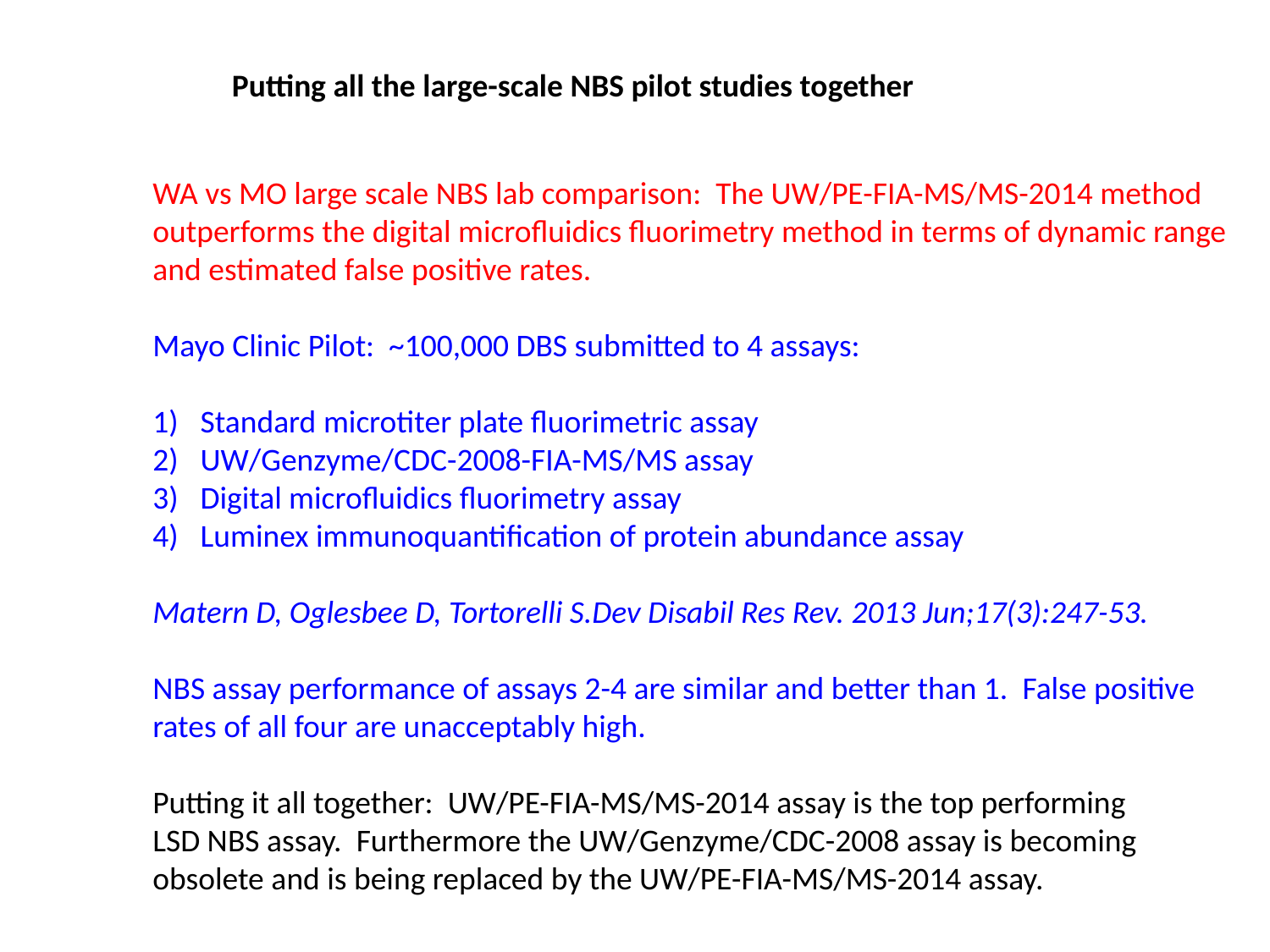

Putting all the large-scale NBS pilot studies together

WA vs MO large scale NBS lab comparison:  The UW/PE-FIA-MS/MS-2014 method
outperforms the digital microfluidics fluorimetry method in terms of dynamic range
and estimated false positive rates.

Mayo Clinic Pilot:  ~100,000 DBS submitted to 4 assays:

Standard microtiter plate fluorimetric assay
UW/Genzyme/CDC-2008-FIA-MS/MS assay
Digital microfluidics fluorimetry assay
Luminex immunoquantification of protein abundance assay

Matern D, Oglesbee D, Tortorelli S.Dev Disabil Res Rev. 2013 Jun;17(3):247-53.

NBS assay performance of assays 2-4 are similar and better than 1.  False positive
rates of all four are unacceptably high.

Putting it all together:  UW/PE-FIA-MS/MS-2014 assay is the top performing
LSD NBS assay.  Furthermore the UW/Genzyme/CDC-2008 assay is becoming
obsolete and is being replaced by the UW/PE-FIA-MS/MS-2014 assay.